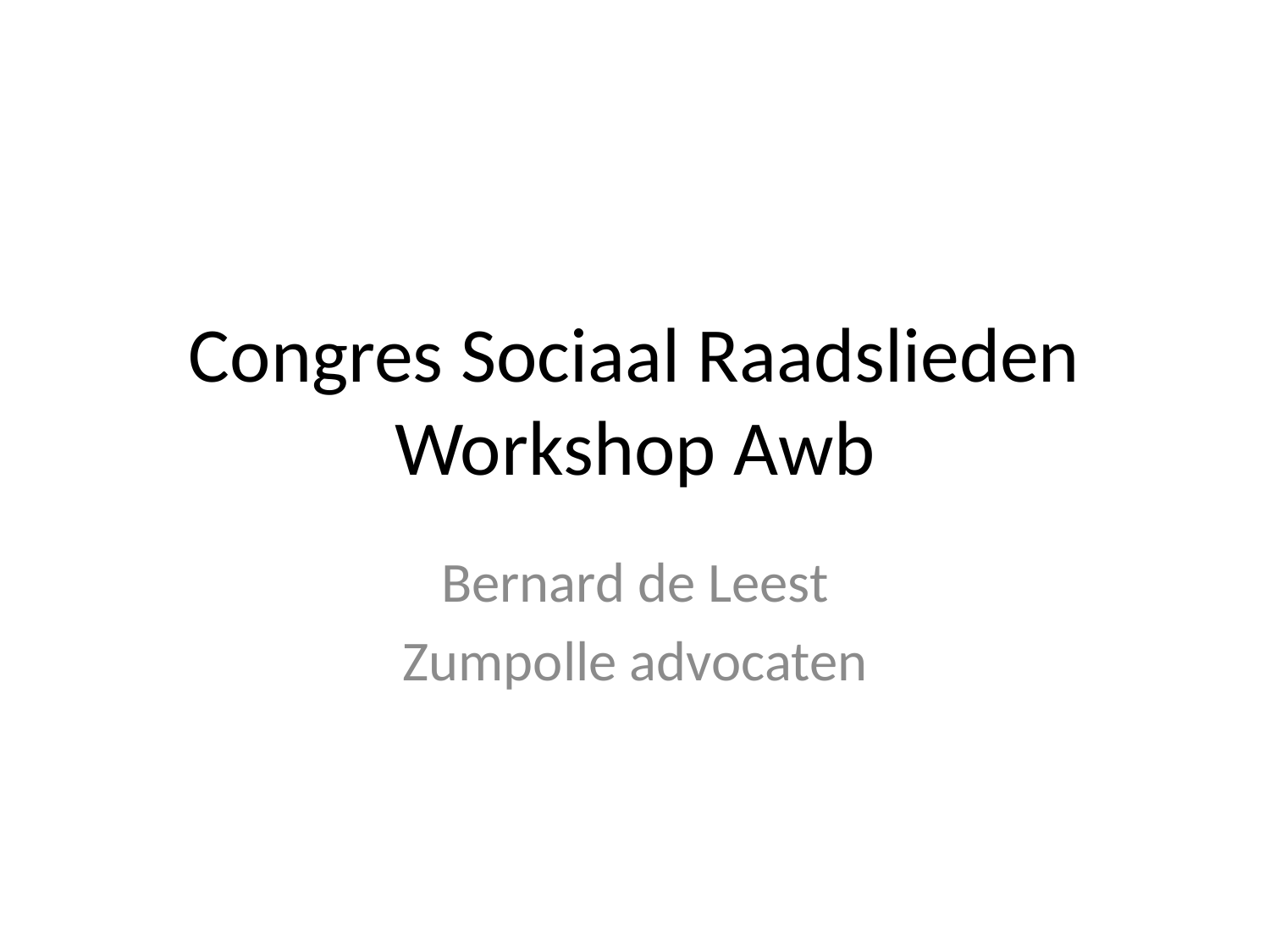

# Congres Sociaal Raadslieden Workshop Awb
Bernard de Leest
Zumpolle advocaten